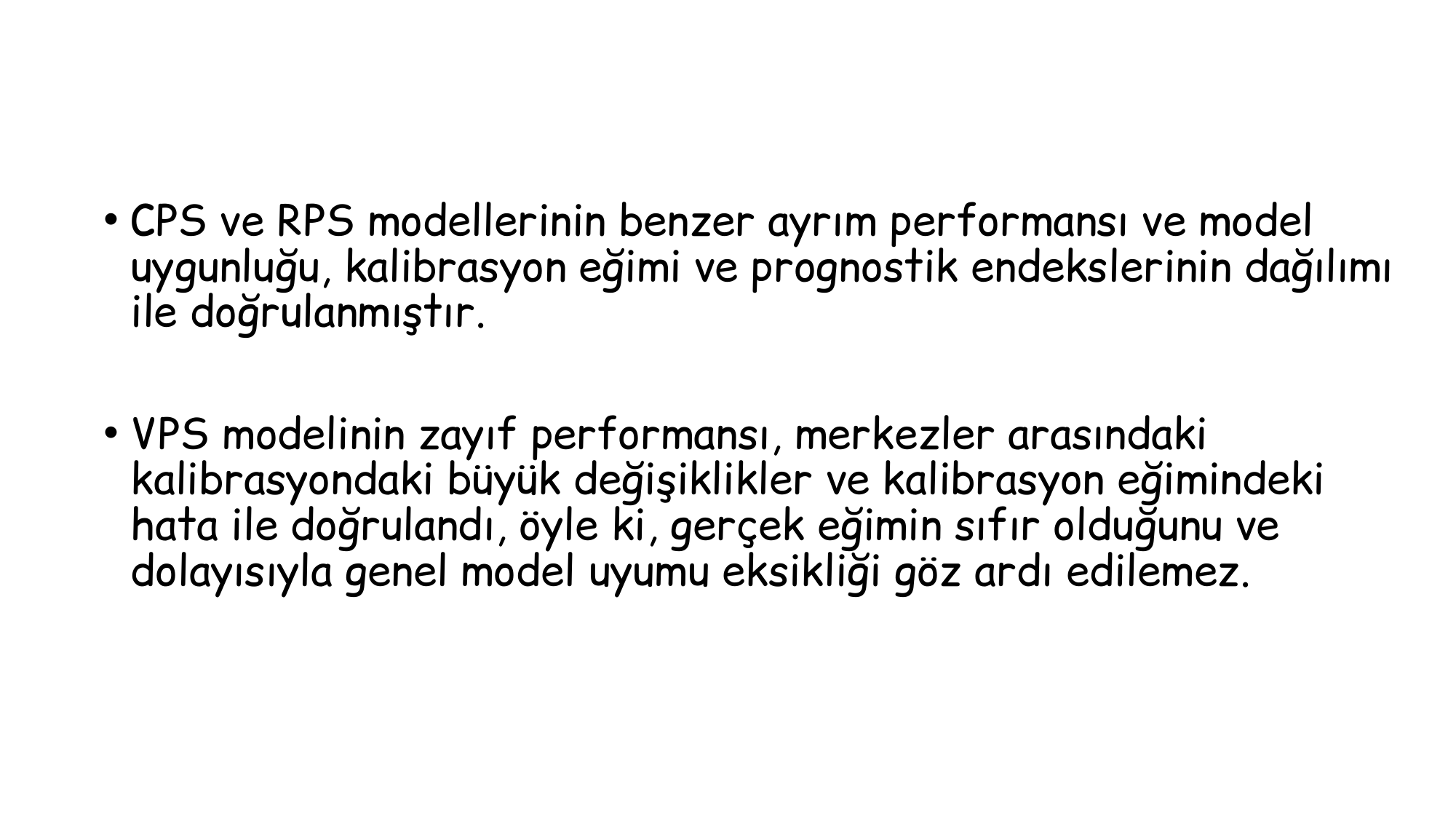

CPS ve RPS modellerinin benzer ayrım performansı ve model uygunluğu, kalibrasyon eğimi ve prognostik endekslerinin dağılımı ile doğrulanmıştır.

VPS modelinin zayıf performansı, merkezler arasındaki kalibrasyondaki büyük değişiklikler ve kalibrasyon eğimindeki hata ile doğrulandı, öyle ki, gerçek eğimin sıfır olduğunu ve dolayısıyla genel model uyumu eksikliği göz ardı edilemez.